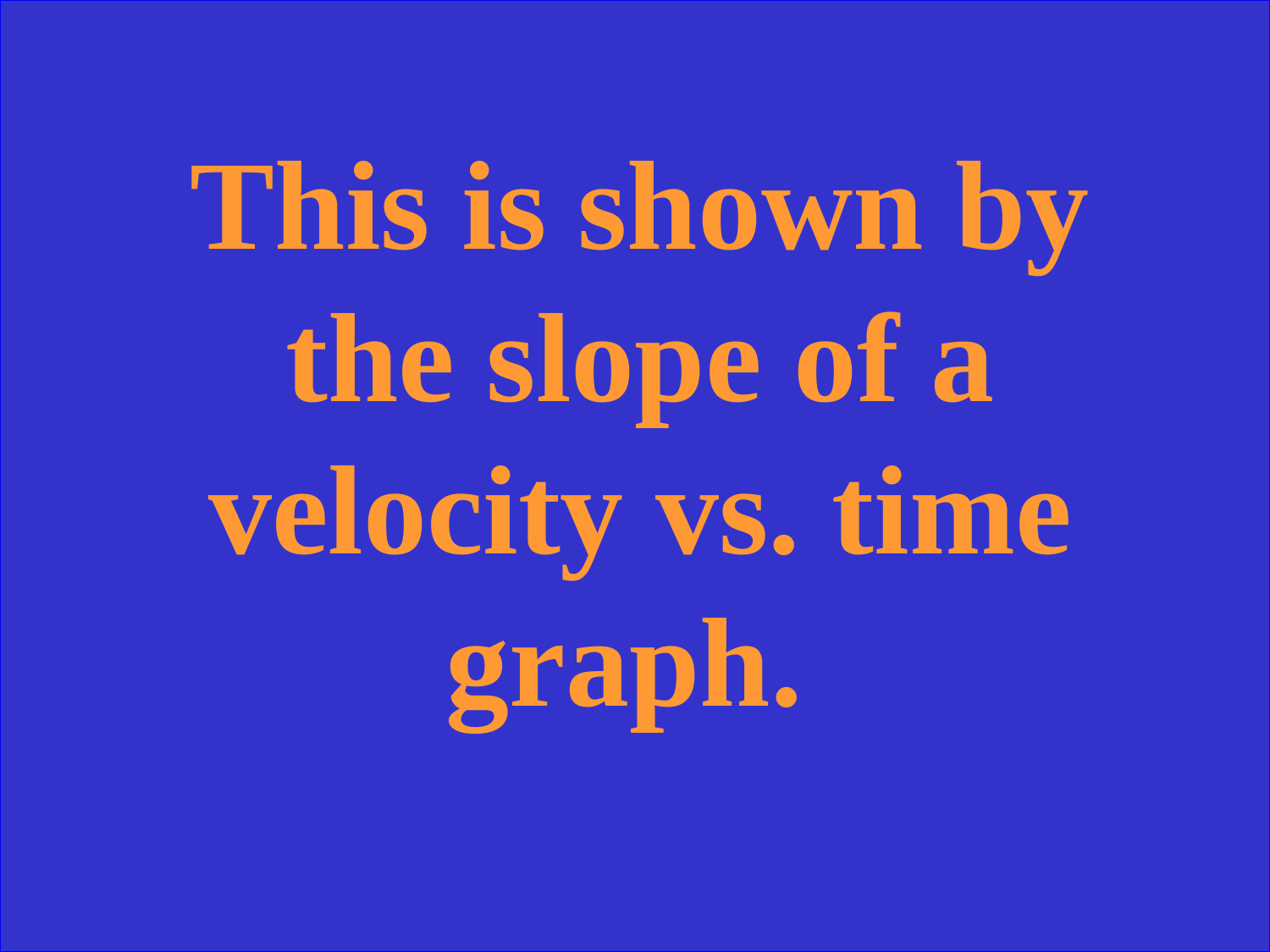

This is shown by the slope of a velocity vs. time graph.